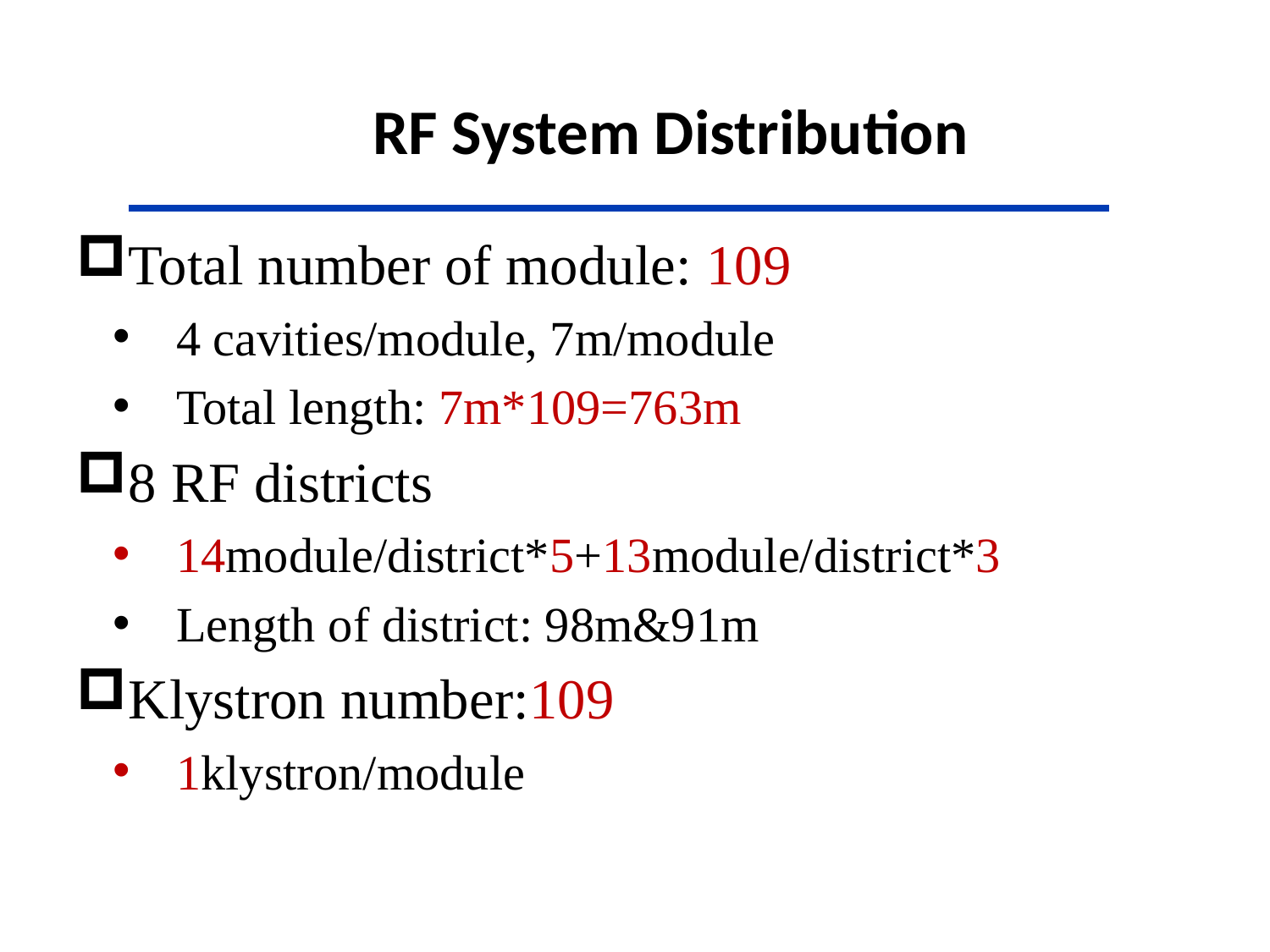

# RF System Distribution
Total number of module: 109
4 cavities/module, 7m/module
Total length: 7m*109=763m
8 RF districts
14module/district*5+13module/district*3
Length of district: 98m&91m
Klystron number:109
1klystron/module